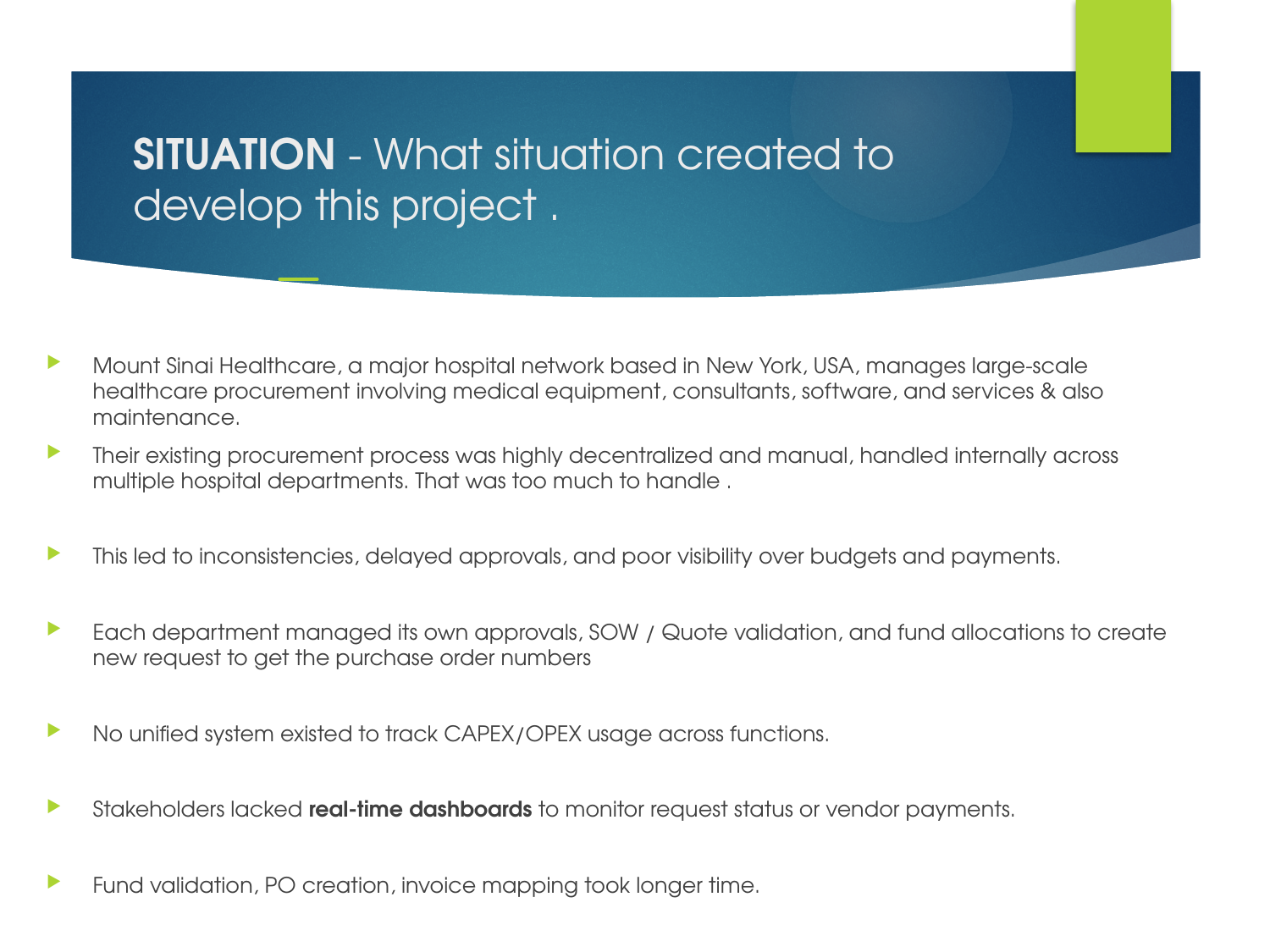

# SITUATION - What situation created to develop this project .
Mount Sinai Healthcare, a major hospital network based in New York, USA, manages large-scale healthcare procurement involving medical equipment, consultants, software, and services & also maintenance.
Their existing procurement process was highly decentralized and manual, handled internally across multiple hospital departments. That was too much to handle .

This led to inconsistencies, delayed approvals, and poor visibility over budgets and payments.

Each department managed its own approvals, SOW / Quote validation, and fund allocations to create new request to get the purchase order numbers

No unified system existed to track CAPEX/OPEX usage across functions.

Stakeholders lacked real-time dashboards to monitor request status or vendor payments.

Fund validation, PO creation, invoice mapping took longer time.